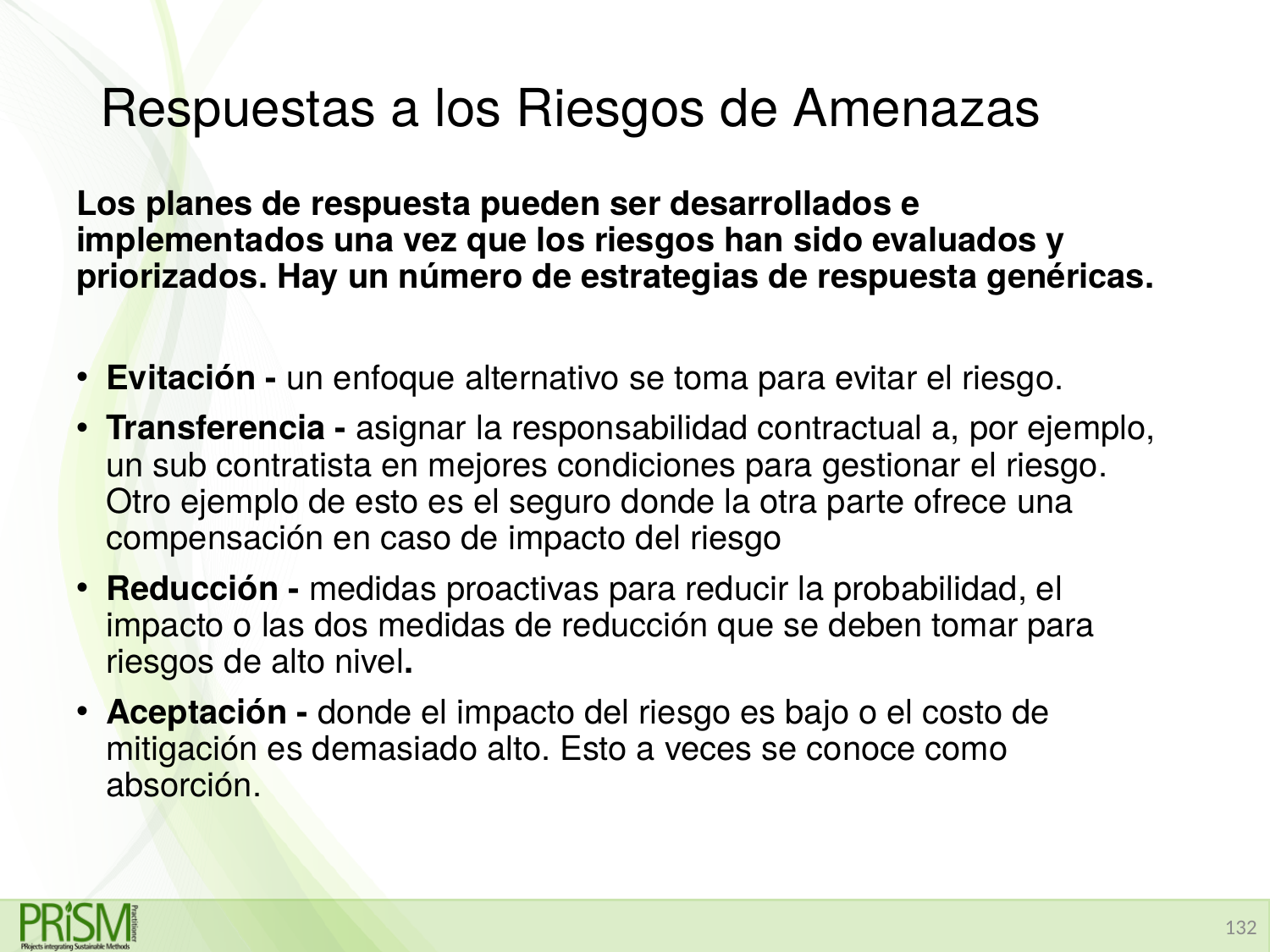

# Respuestas a los Riesgos de Amenazas
Los planes de respuesta pueden ser desarrollados e implementados una vez que los riesgos han sido evaluados y priorizados. Hay un número de estrategias de respuesta genéricas.

Evitación - un enfoque alternativo se toma para evitar el riesgo.
Transferencia - asignar la responsabilidad contractual a, por ejemplo, un sub contratista en mejores condiciones para gestionar el riesgo. Otro ejemplo de esto es el seguro donde la otra parte ofrece una compensación en caso de impacto del riesgo
Reducción - medidas proactivas para reducir la probabilidad, el impacto o las dos medidas de reducción que se deben tomar para riesgos de alto nivel.
Aceptación - donde el impacto del riesgo es bajo o el costo de mitigación es demasiado alto. Esto a veces se conoce como absorción.
132